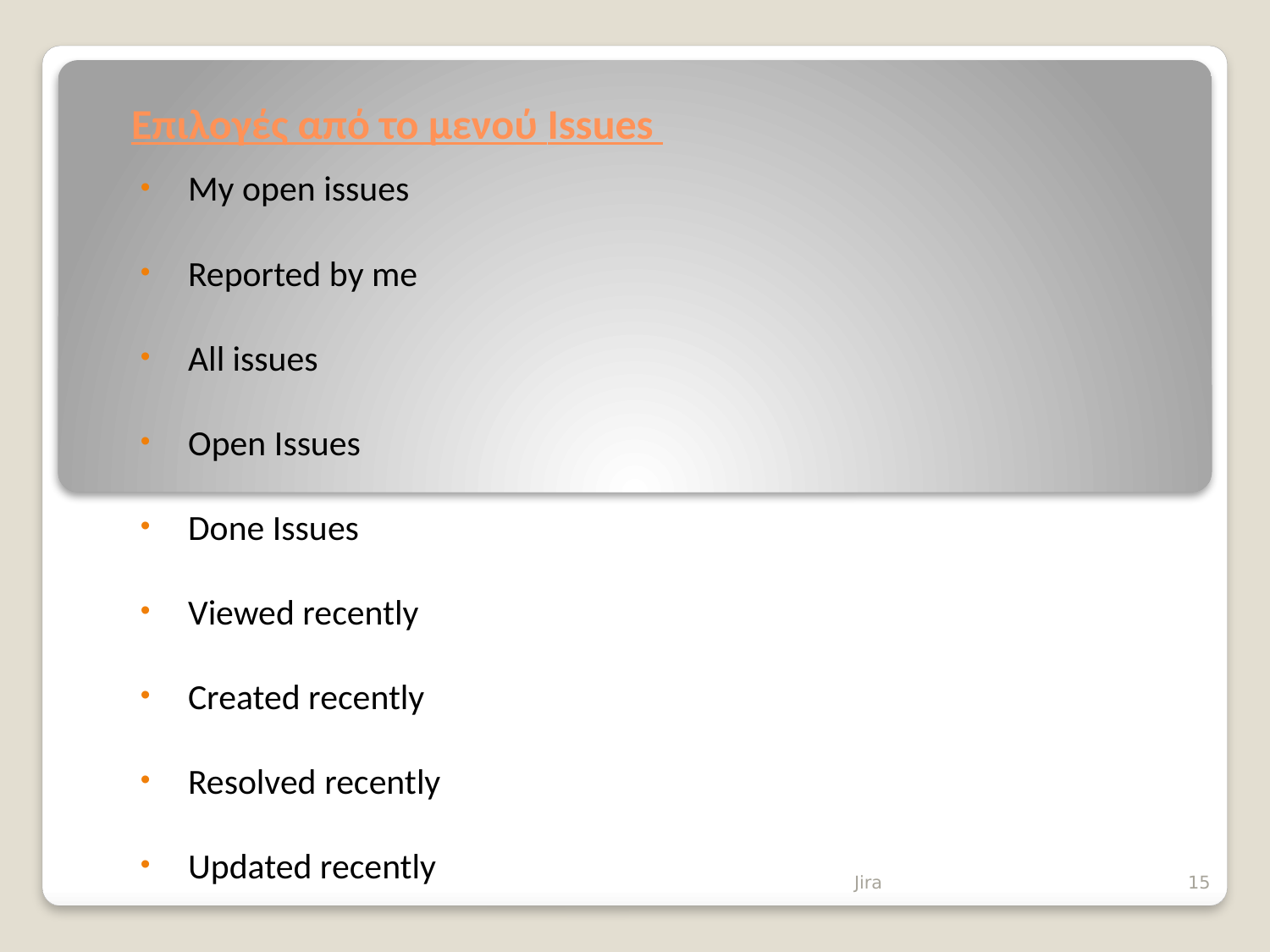

# Επιλογές από το μενού Issues
My open issues

Reported by me

All issues

Open Issues

Done Issues

Viewed recently

Created recently

Resolved recently

Updated recently

Jira
15